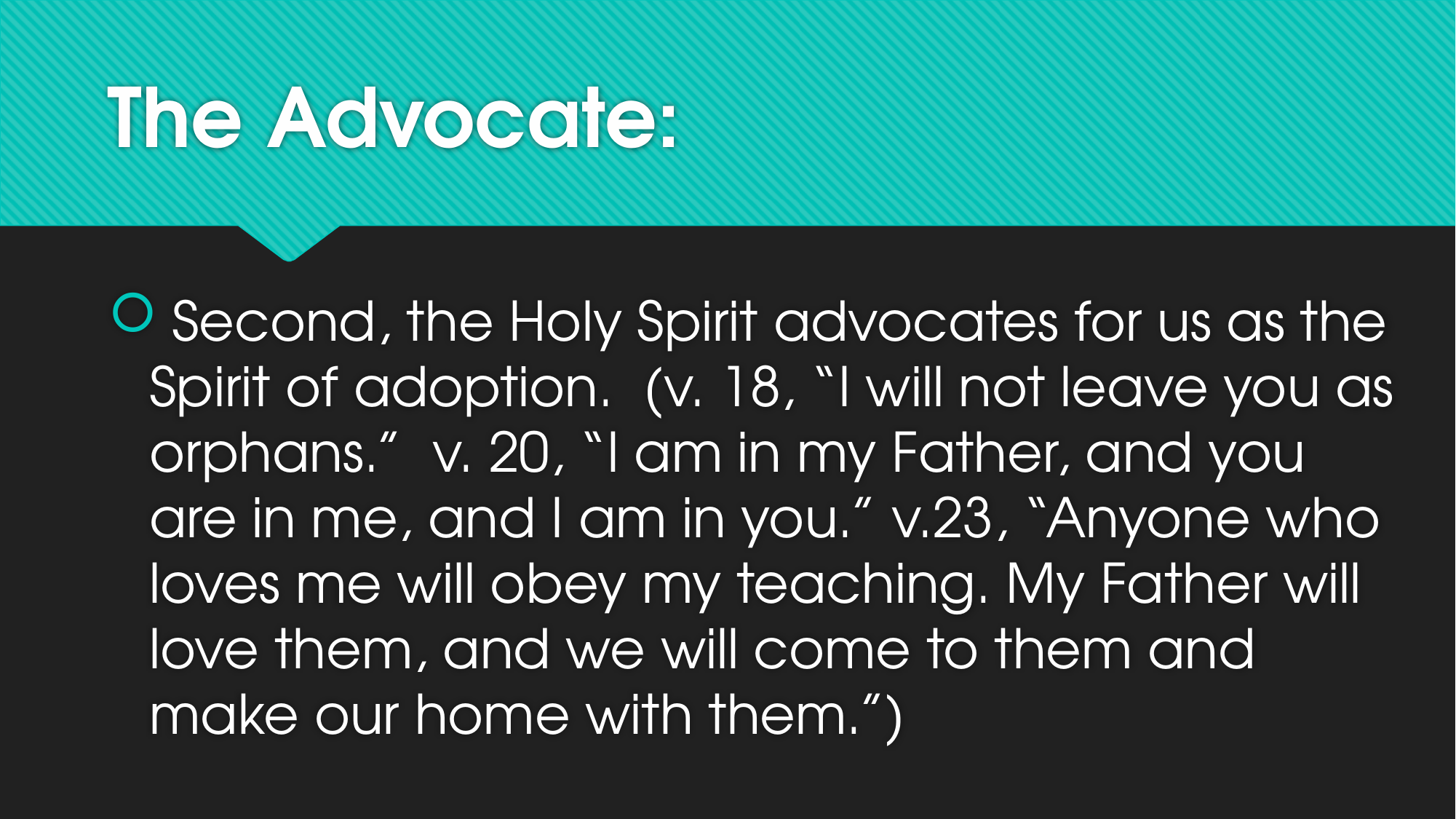

# The Advocate:
 Second, the Holy Spirit advocates for us as the Spirit of adoption.  (v. 18, “I will not leave you as orphans.”  v. 20, “I am in my Father, and you are in me, and I am in you.” v.23, “Anyone who loves me will obey my teaching. My Father will love them, and we will come to them and make our home with them.”)